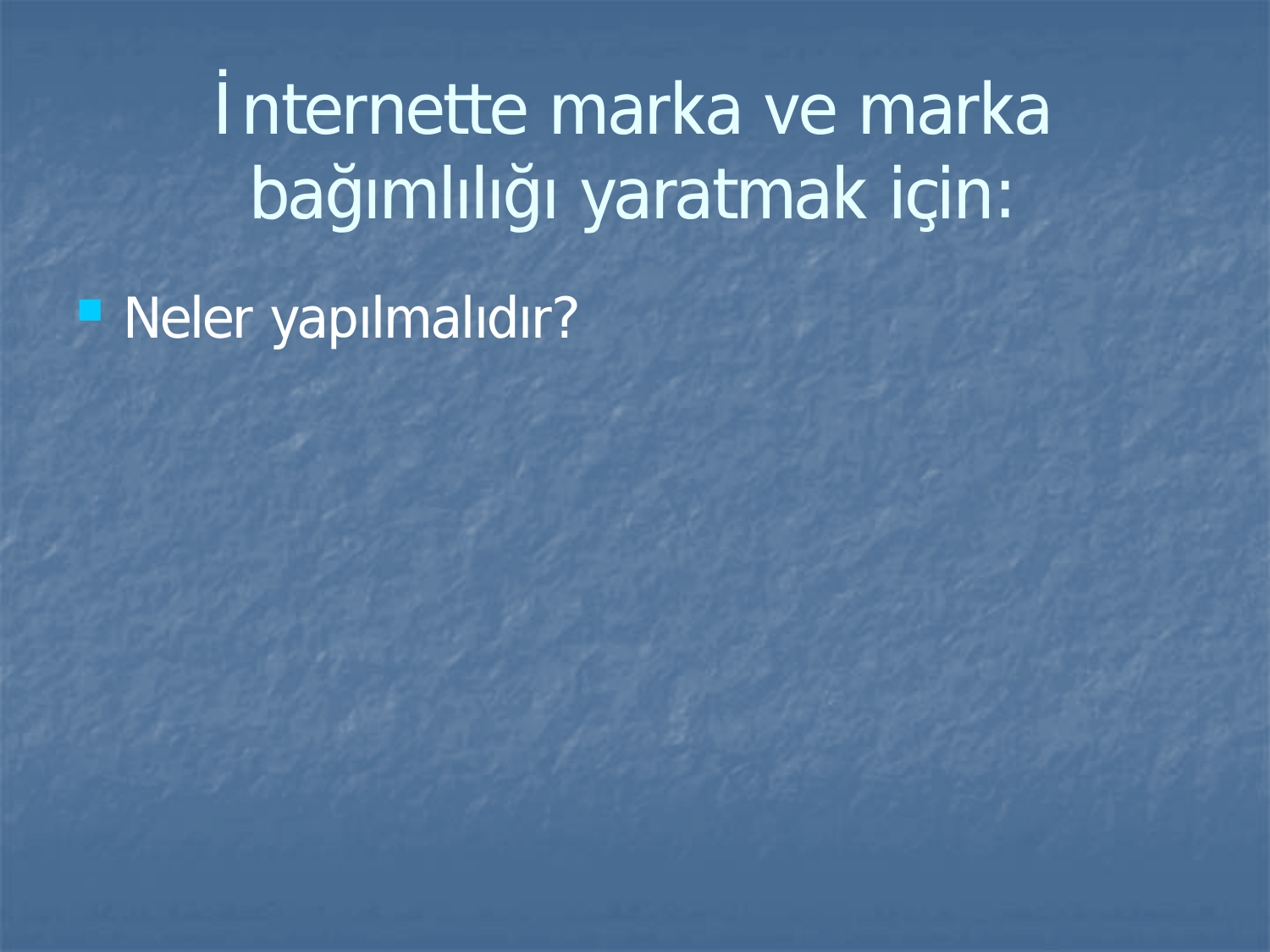

# İnternette marka ve marka bağımlılığı yaratmak için:
Neler yapılmalıdır?